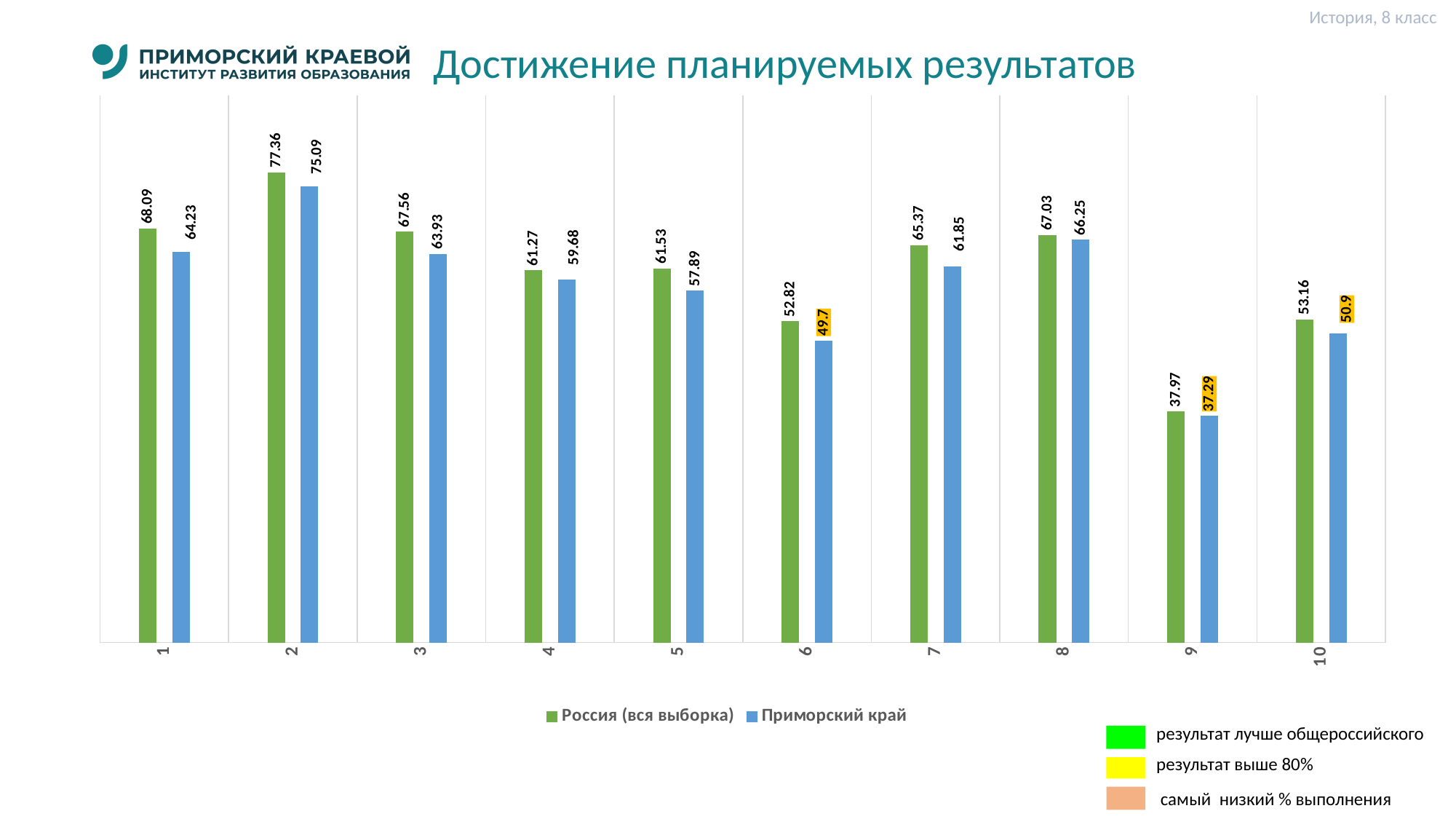

История, 8 класс
# Достижение планируемых результатов

### Chart

| Category | Россия (вся выборка) | Приморский край |
|---|---|---|
| 1 | 68.09 | 64.23 |
| 2 | 77.36 | 75.09 |
| 3 | 67.56 | 63.93 |
| 4 | 61.27 | 59.68 |
| 5 | 61.53 | 57.89 |
| 6 | 52.82 | 49.7 |
| 7 | 65.37 | 61.85 |
| 8 | 67.03 | 66.25 |
| 9 | 37.97 | 37.29 |
| 10 | 53.16 | 50.9 |
результат лучше общероссийского

результат выше 80%

 самый  низкий % выполнения